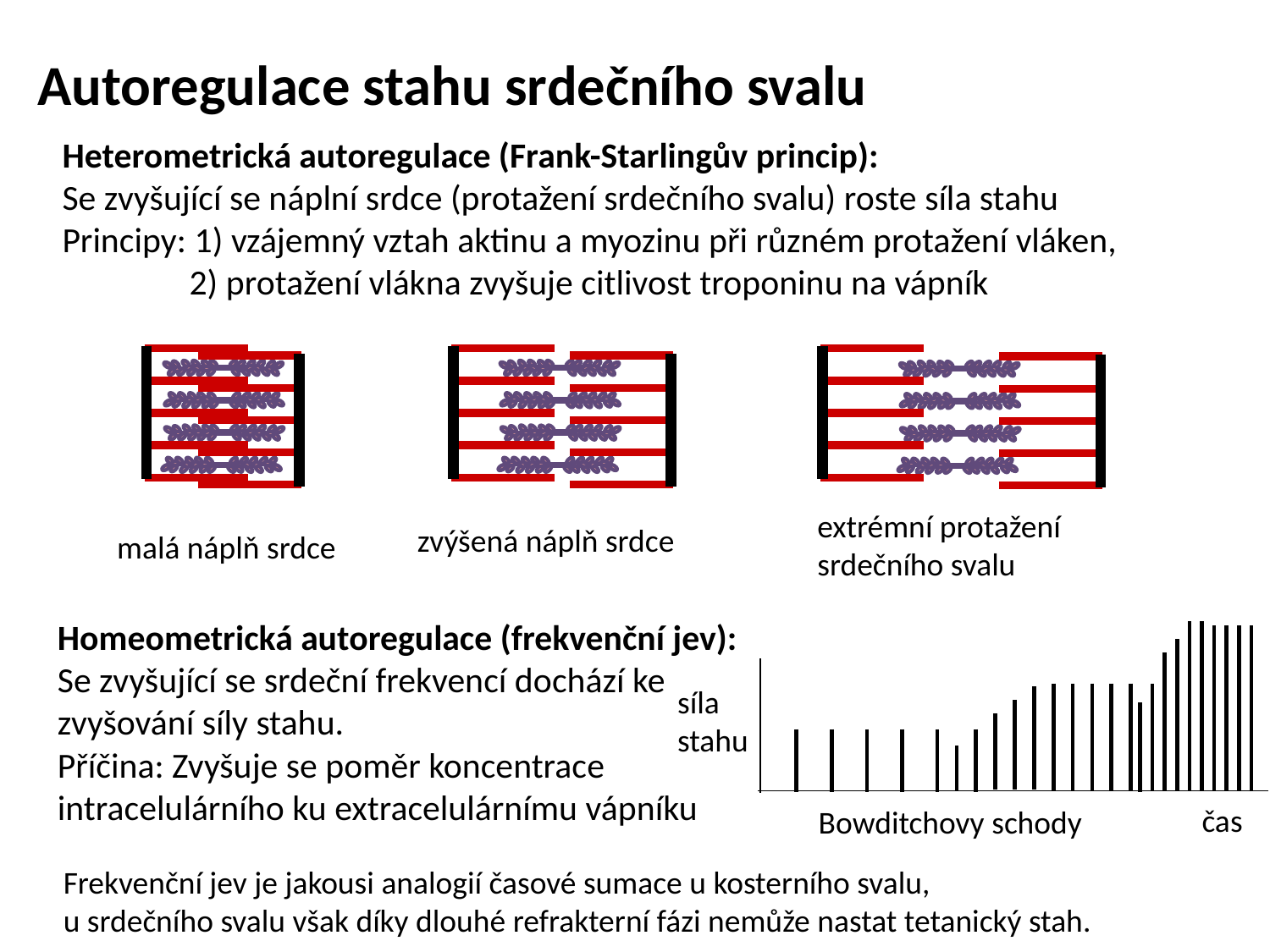

Autoregulace stahu srdečního svalu
Heterometrická autoregulace (Frank-Starlingův princip):
Se zvyšující se náplní srdce (protažení srdečního svalu) roste síla stahu
Principy: 1) vzájemný vztah aktinu a myozinu při různém protažení vláken,
2) protažení vlákna zvyšuje citlivost troponinu na vápník

extrémní protažení srdečního svalu
zvýšená náplň srdce
malá náplň srdce
Homeometrická autoregulace (frekvenční jev):
Se zvyšující se srdeční frekvencí dochází ke zvyšování síly stahu.
Příčina: Zvyšuje se poměr koncentrace intracelulárního ku extracelulárnímu vápníku
síla stahu
čas
Bowditchovy schody
Frekvenční jev je jakousi analogií časové sumace u kosterního svalu,
u srdečního svalu však díky dlouhé refrakterní fázi nemůže nastat tetanický stah.